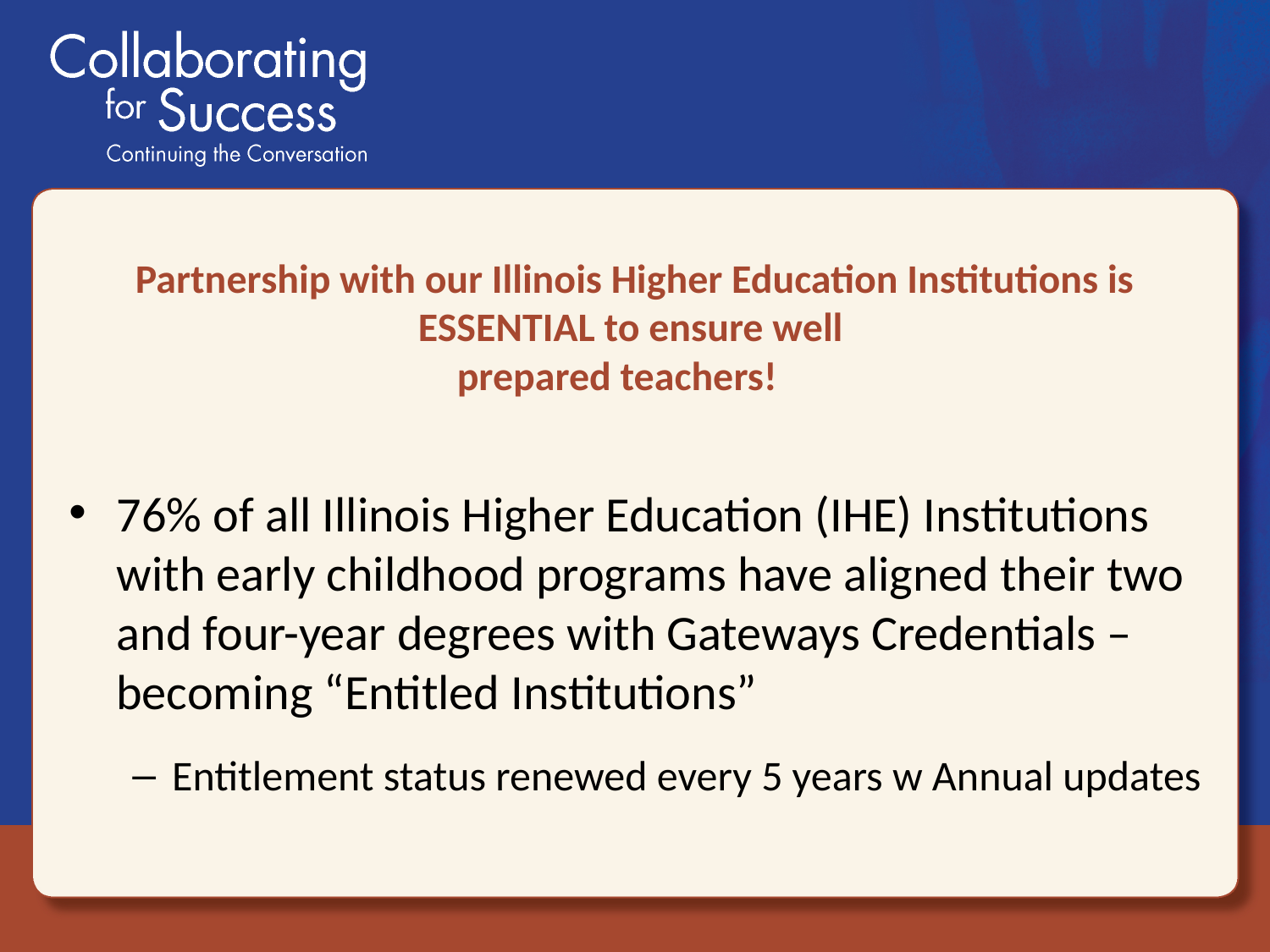

# Partnership with our Illinois Higher Education Institutions is ESSENTIAL to ensure well prepared teachers!
76% of all Illinois Higher Education (IHE) Institutions with early childhood programs have aligned their two and four-year degrees with Gateways Credentials – becoming “Entitled Institutions”
Entitlement status renewed every 5 years w Annual updates